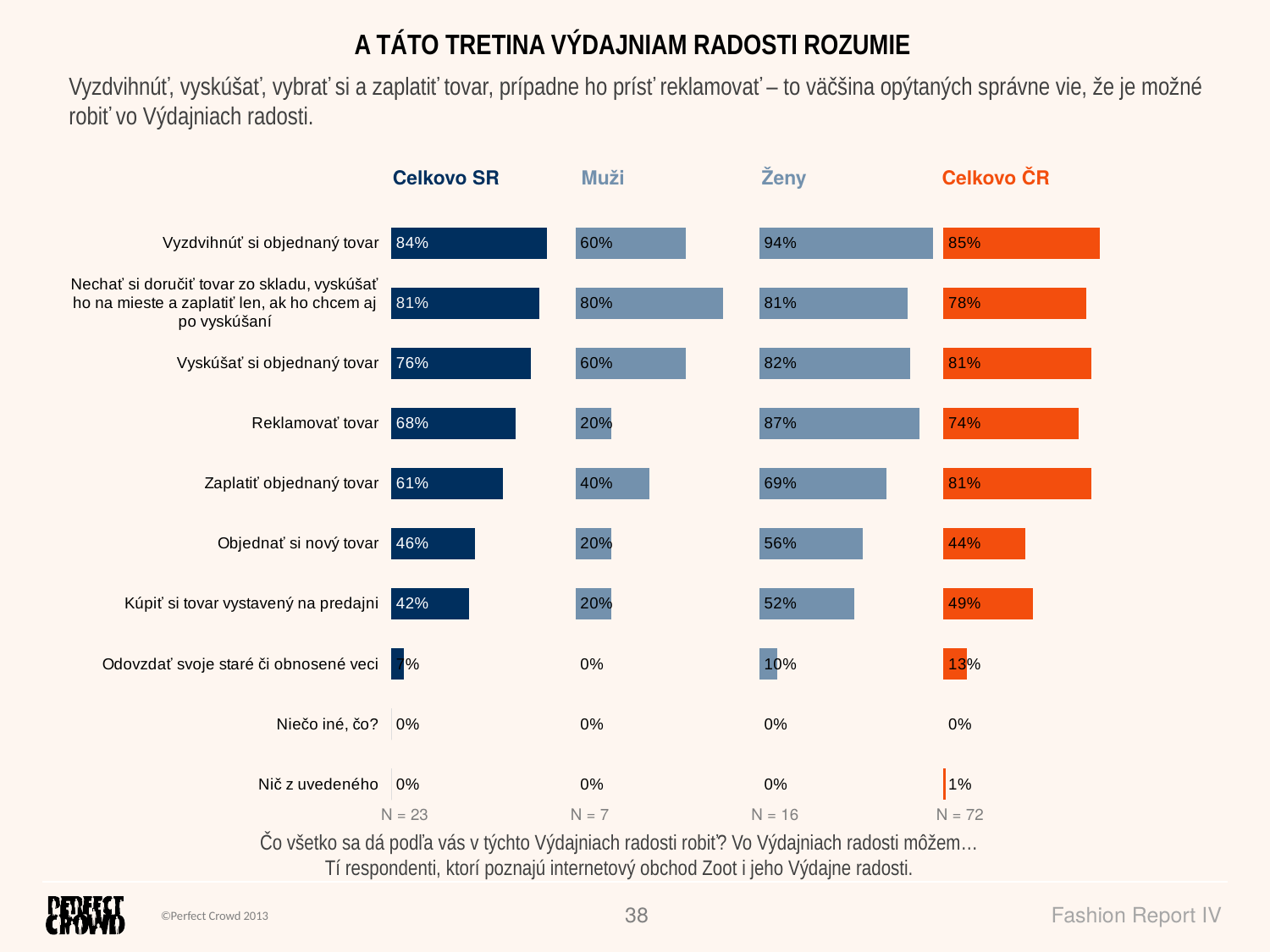

A TÁTO TRETINA VÝDAJNIAM RADOSTI ROZUMIE
Vyzdvihnúť, vyskúšať, vybrať si a zaplatiť tovar, prípadne ho prísť reklamovať – to väčšina opýtaných správne vie, že je možné robiť vo Výdajniach radosti.
| Celkovo SR | Muži | Ženy | Celkovo ČR |
| --- | --- | --- | --- |

### Chart

| Category | Celkom SR | 100% | Muži | 200% | Ženy | 300% | Celkom ČR |
|---|---|---|---|---|---|---|---|
| Vyzdvihnúť si objednaný tovar | 0.843603079094164 | 0.156396920905837 | 0.597941802696949 | 0.402058197303053 | 0.942994868791074 | 0.0570051312089275 | 0.847222222222222 |
| Nechať si doručiť tovar zo skladu, vyskúšať ho na mieste a zaplatiť len, ak ho chcem aj po vyskúšaní | 0.80520513336662 | 0.194794866633381 | 0.804116394606103 | 0.195883605393896 | 0.805645624825051 | 0.19435437517495 | 0.777777777777779 |
| Vyskúšať si objednaný tovar | 0.756789988893824 | 0.243210011106177 | 0.597941802696949 | 0.402058197303053 | 0.821058178605121 | 0.17894182139488 | 0.805555555555556 |
| Reklamovať tovar | 0.676233157203253 | 0.323766842796747 | 0.195883605393896 | 0.804116394606103 | 0.870577183802074 | 0.129422816197925 | 0.736111111111111 |
| Zaplatiť objednaný tovar | 0.608536759840866 | 0.391463240159132 | 0.402058197303053 | 0.597941802696949 | 0.692075664163323 | 0.307924335836679 | 0.805555555555556 |
| Objednať si nový tovar | 0.45669228679653 | 0.543307713203471 | 0.195883605393896 | 0.804116394606103 | 0.562212546209271 | 0.437787453790729 | 0.444444444444444 |
| Kúpiť si tovar vystavený na predajni | 0.423378250132119 | 0.576621749867882 | 0.195883605393896 | 0.804116394606103 | 0.515420024963715 | 0.484579975036286 | 0.486111111111111 |
| Odovzdať svoje staré či obnosené veci | 0.0691855087962574 | 0.930814491203743 | 0.0 | 1.0 | 0.0971771875874751 | 0.902822812412526 | 0.125 |
| Niečo iné, čo? | 0.0 | 1.0 | 0.0 | 1.0 | 0.0 | 1.0 | 0.0 |
| Nič z uvedeného | 0.0 | 1.0 | 0.0 | 1.0 | 0.0 | 1.0 | 0.0138888888888889 |
| N = 23 | N = 7 | N = 16 | N = 72 |
| --- | --- | --- | --- |
Čo všetko sa dá podľa vás v týchto Výdajniach radosti robiť? Vo Výdajniach radosti môžem…
Tí respondenti, ktorí poznajú internetový obchod Zoot i jeho Výdajne radosti.